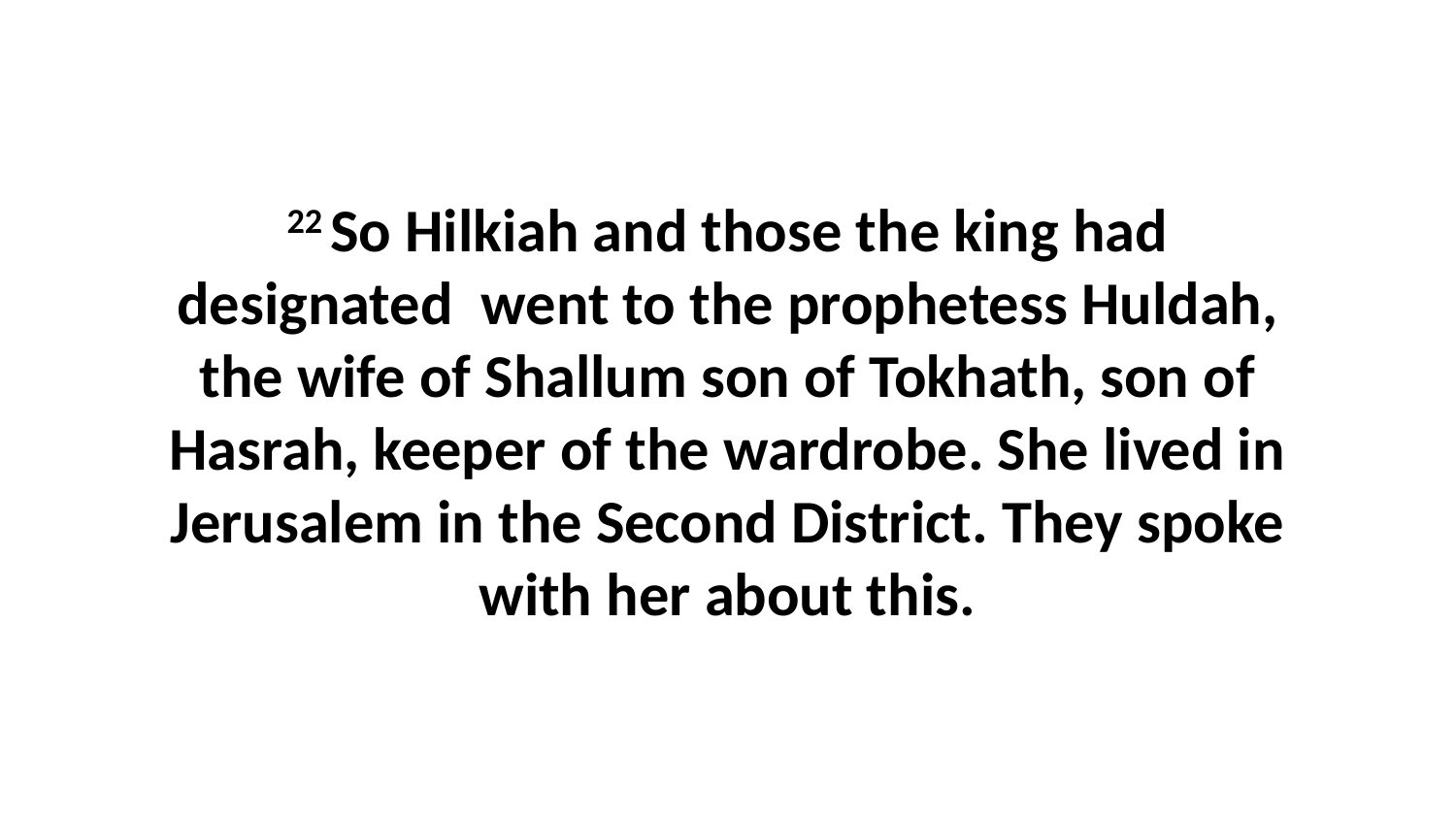

22 So Hilkiah and those the king had designated  went to the prophetess Huldah, the wife of Shallum son of Tokhath, son of Hasrah, keeper of the wardrobe. She lived in Jerusalem in the Second District. They spoke with her about this.